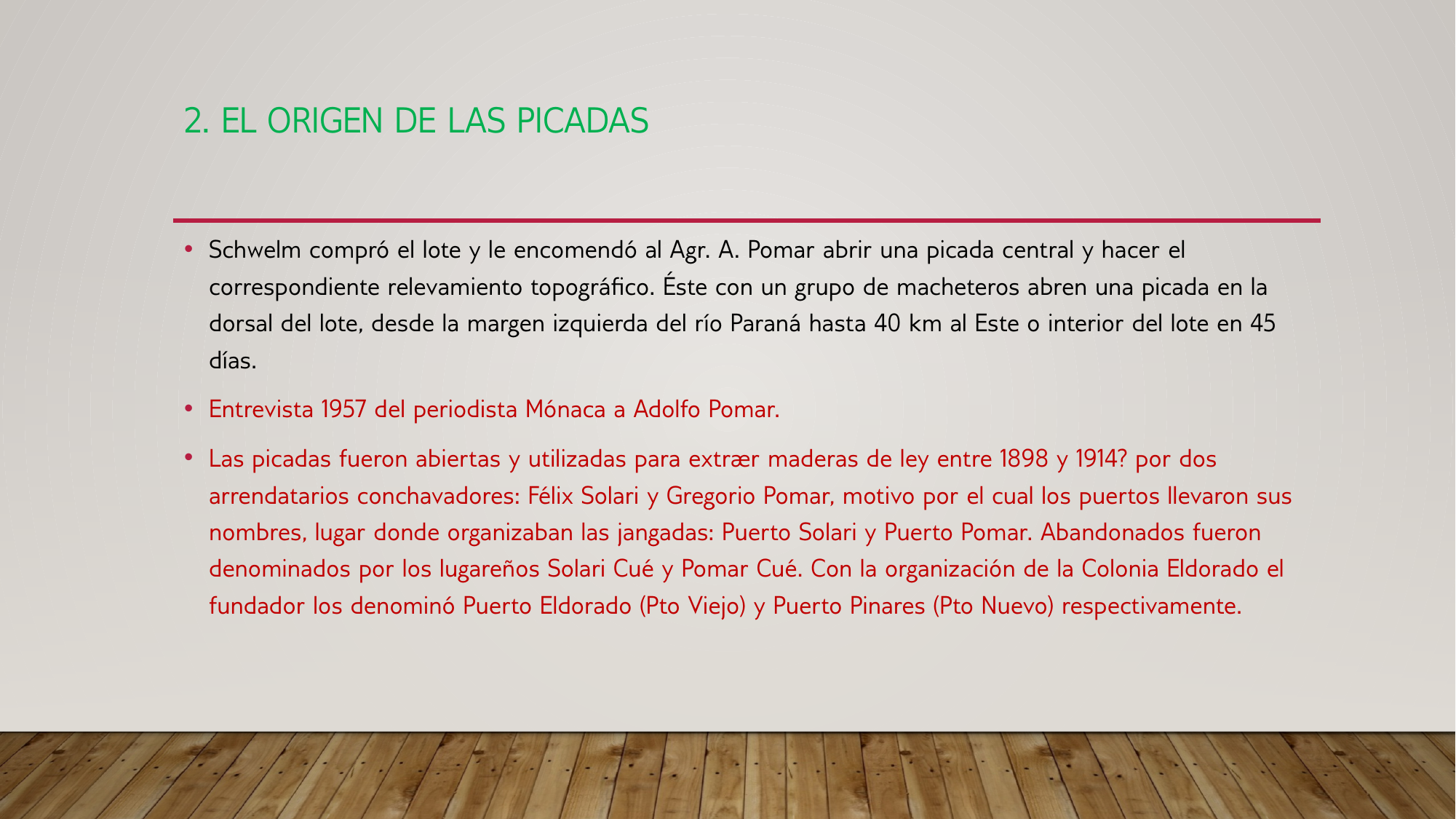

# 2. El origen de las picadas
Schwelm compró el lote y le encomendó al Agr. A. Pomar abrir una picada central y hacer el correspondiente relevamiento topográfico. Éste con un grupo de macheteros abren una picada en la dorsal del lote, desde la margen izquierda del río Paraná hasta 40 km al Este o interior del lote en 45 días.
Entrevista 1957 del periodista Mónaca a Adolfo Pomar.
Las picadas fueron abiertas y utilizadas para extraer maderas de ley entre 1898 y 1914? por dos arrendatarios conchavadores: Félix Solari y Gregorio Pomar, motivo por el cual los puertos llevaron sus nombres, lugar donde organizaban las jangadas: Puerto Solari y Puerto Pomar. Abandonados fueron denominados por los lugareños Solari Cué y Pomar Cué. Con la organización de la Colonia Eldorado el fundador los denominó Puerto Eldorado (Pto Viejo) y Puerto Pinares (Pto Nuevo) respectivamente.